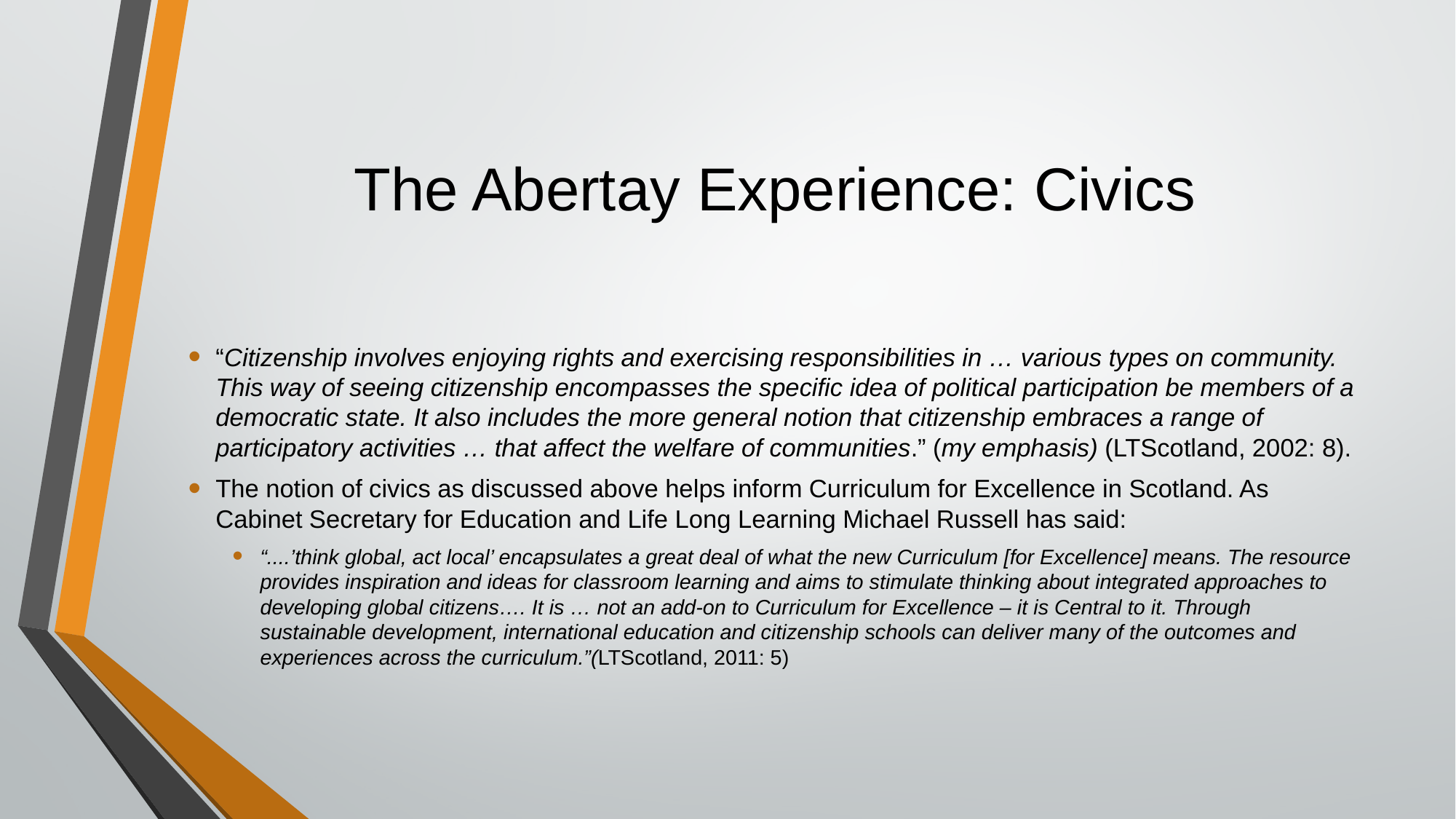

# The Abertay Experience: Civics
“Citizenship involves enjoying rights and exercising responsibilities in … various types on community. This way of seeing citizenship encompasses the specific idea of political participation be members of a democratic state. It also includes the more general notion that citizenship embraces a range of participatory activities … that affect the welfare of communities.” (my emphasis) (LTScotland, 2002: 8).
The notion of civics as discussed above helps inform Curriculum for Excellence in Scotland. As Cabinet Secretary for Education and Life Long Learning Michael Russell has said:
“....’think global, act local’ encapsulates a great deal of what the new Curriculum [for Excellence] means. The resource provides inspiration and ideas for classroom learning and aims to stimulate thinking about integrated approaches to developing global citizens…. It is … not an add-on to Curriculum for Excellence – it is Central to it. Through sustainable development, international education and citizenship schools can deliver many of the outcomes and experiences across the curriculum.”(LTScotland, 2011: 5)